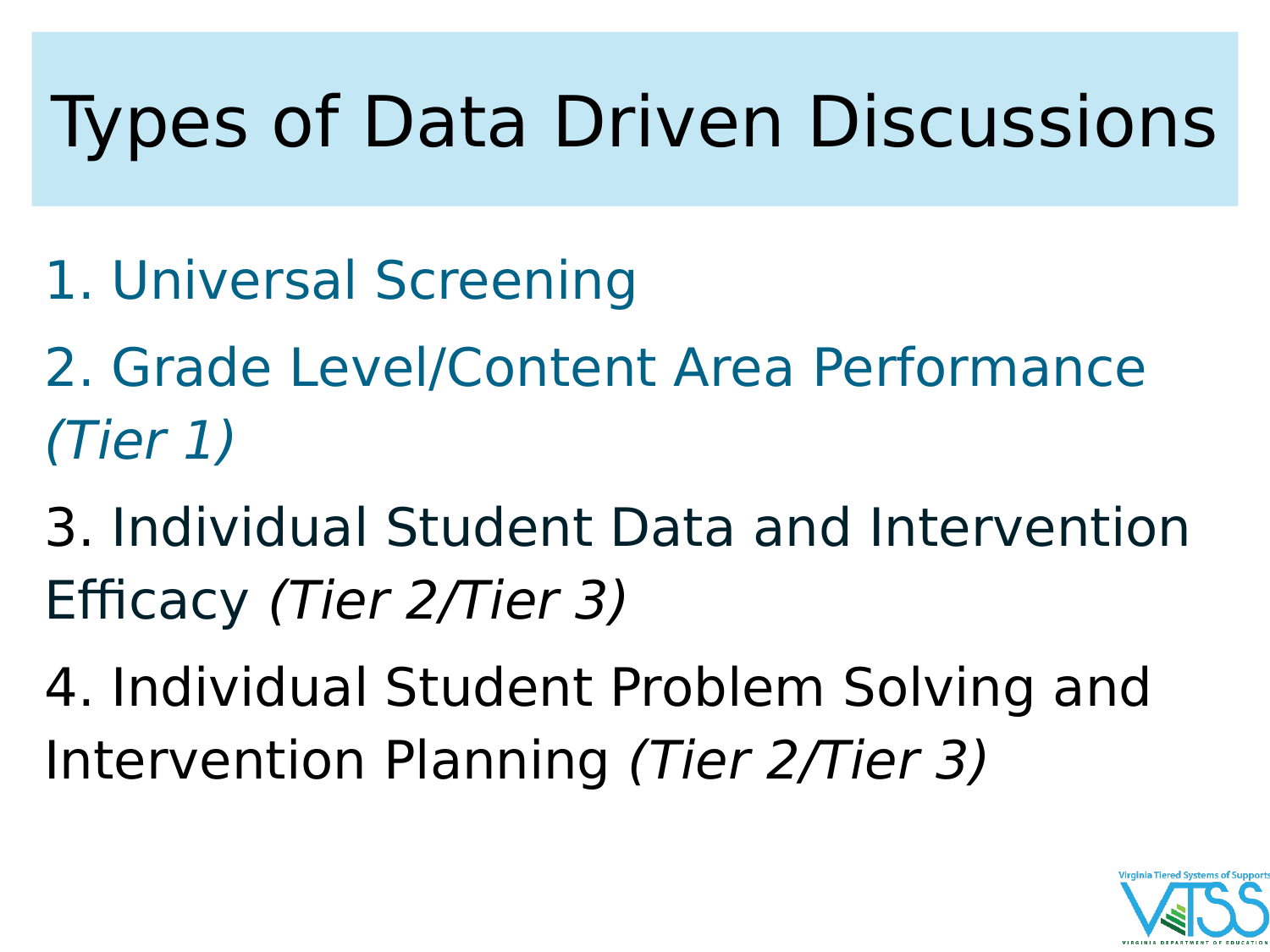

# Types of Data Driven Discussions
1. Universal Screening
2. Grade Level/Content Area Performance (Tier 1)
3. Individual Student Data and Intervention Efficacy (Tier 2/Tier 3)
4. Individual Student Problem Solving and Intervention Planning (Tier 2/Tier 3)